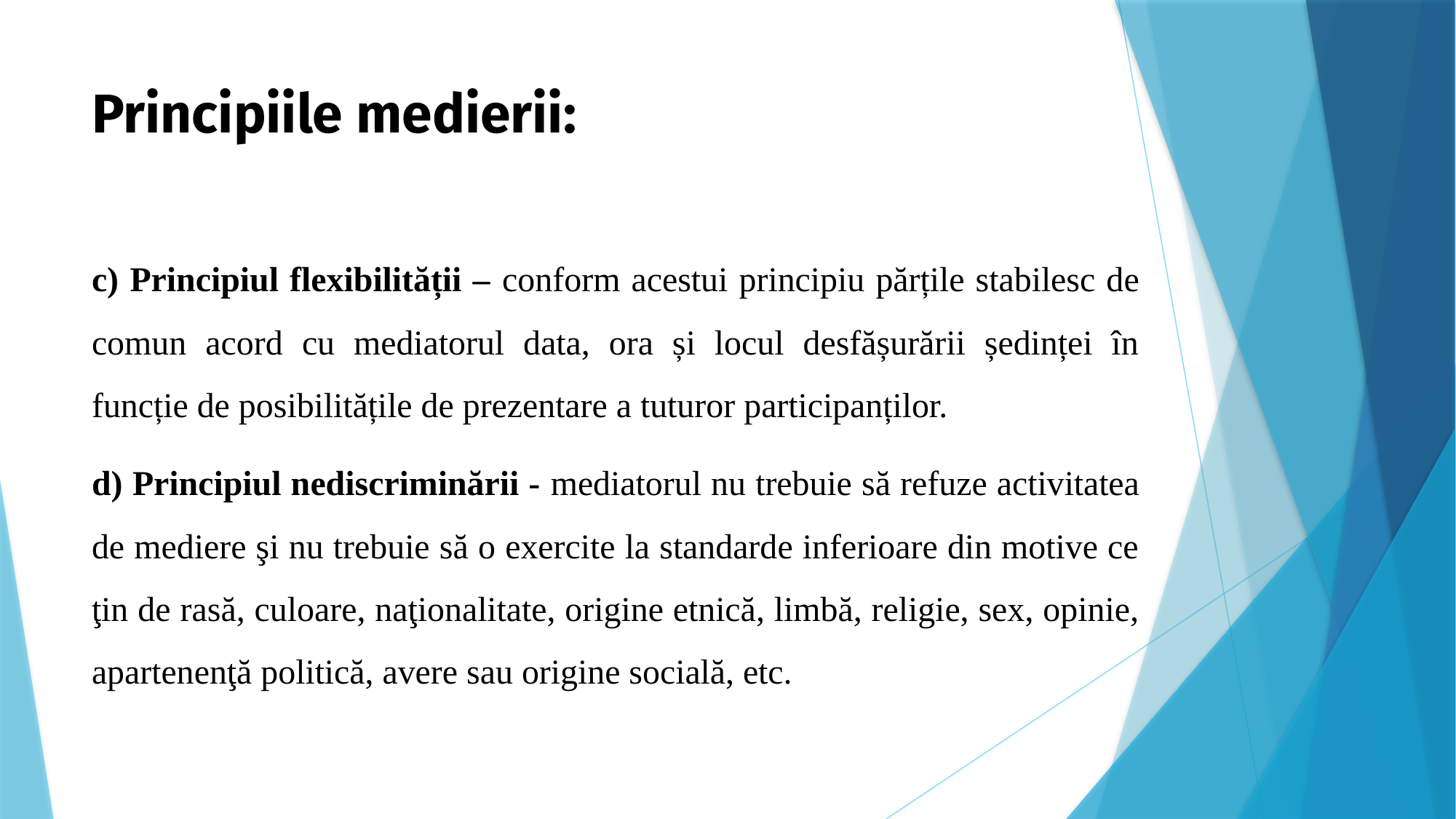

# Principiile medierii:
c) Principiul flexibilității – conform acestui principiu părțile stabilesc de comun acord cu mediatorul data, ora și locul desfășurării ședinței în funcție de posibilitățile de prezentare a tuturor participanților.
d) Principiul nediscriminării - mediatorul nu trebuie să refuze activitatea de mediere şi nu trebuie să o exercite la standarde inferioare din motive ce ţin de rasă, culoare, naţionalitate, origine etnică, limbă, religie, sex, opinie, apartenenţă politică, avere sau origine socială, etc.